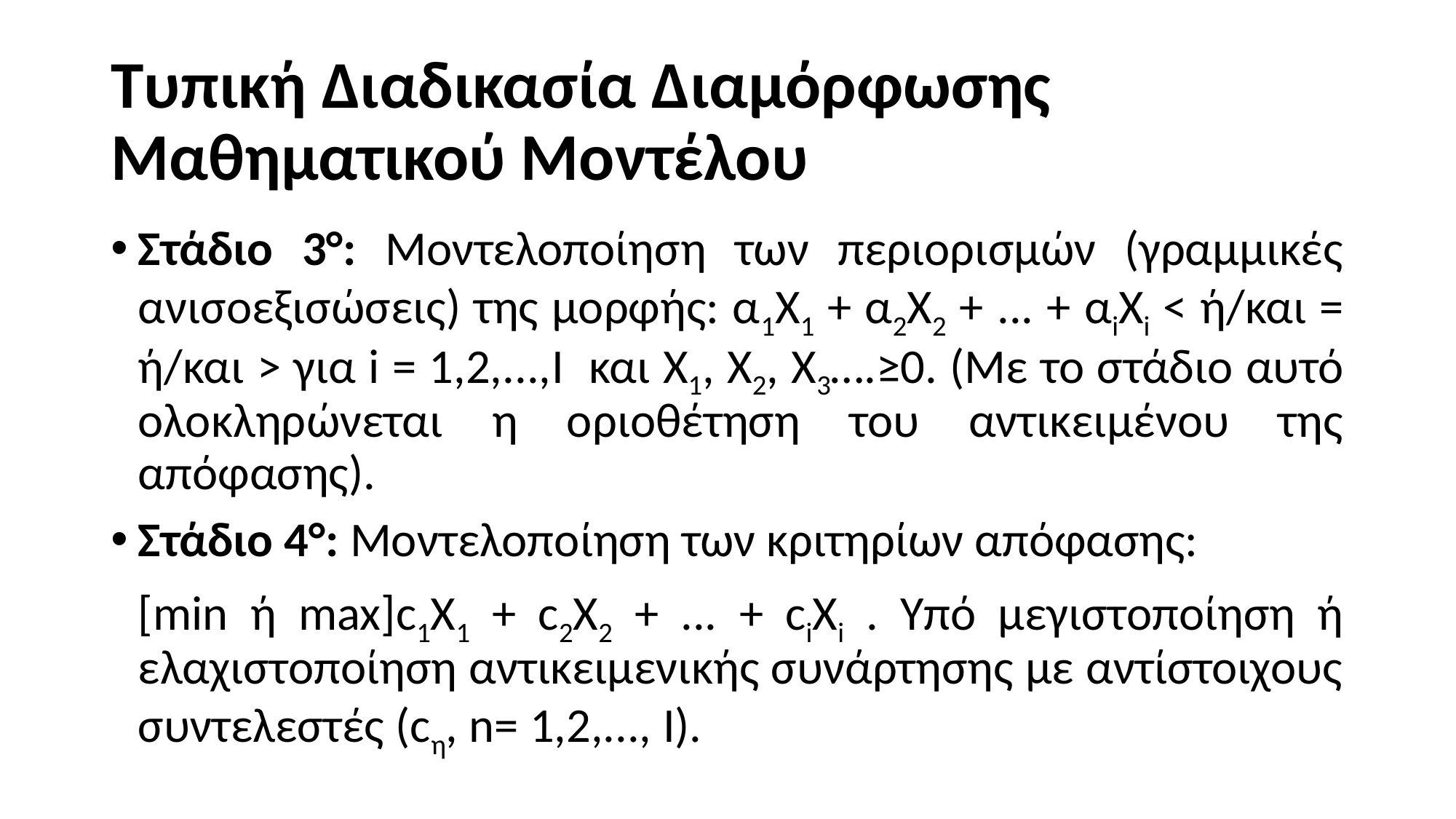

# Τυπική Διαδικασία Διαμόρφωσης Μαθηματικού Μοντέλου
Στάδιο 3°: Μοντελοποίηση των περιορισμών (γραμμικές ανισοεξισώσεις) της μορφής: α1X1 + α2X2 + ... + αiXi < ή/και = ή/και > για i = 1,2,...,I  και X1, X2, X3….≥0. (Με το στάδιο αυτό ολοκληρώνεται η οριοθέτηση του αντικειμένου της απόφασης).
Στάδιο 4°: Μοντελοποίηση των κριτηρίων απόφασης:
	[min ή max]c1X1 + c2X2 + ... + ciXi . Yπό μεγιστοποίηση ή ελαχιστοποίηση αντικειμενικής συνάρτησης με αντίστοιχους συντελεστές (cη, n= 1,2,..., I).